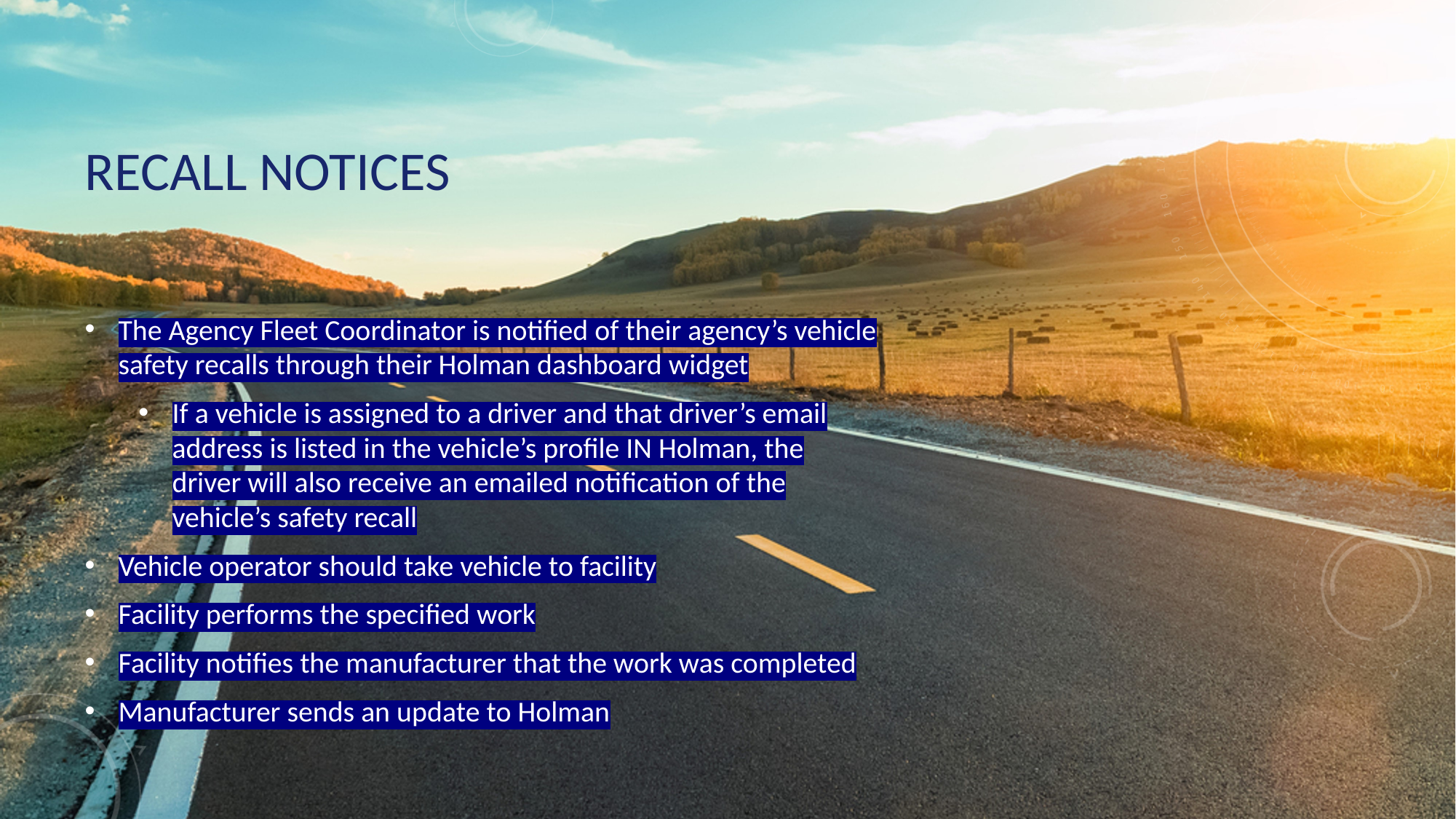

# Recall Notices

The Agency Fleet Coordinator is notified of their agency’s vehicle safety recalls through their Holman dashboard widget
If a vehicle is assigned to a driver and that driver’s email address is listed in the vehicle’s profile IN Holman, the driver will also receive an emailed notification of the vehicle’s safety recall
Vehicle operator should take vehicle to facility
Facility performs the specified work
Facility notifies the manufacturer that the work was completed
Manufacturer sends an update to Holman